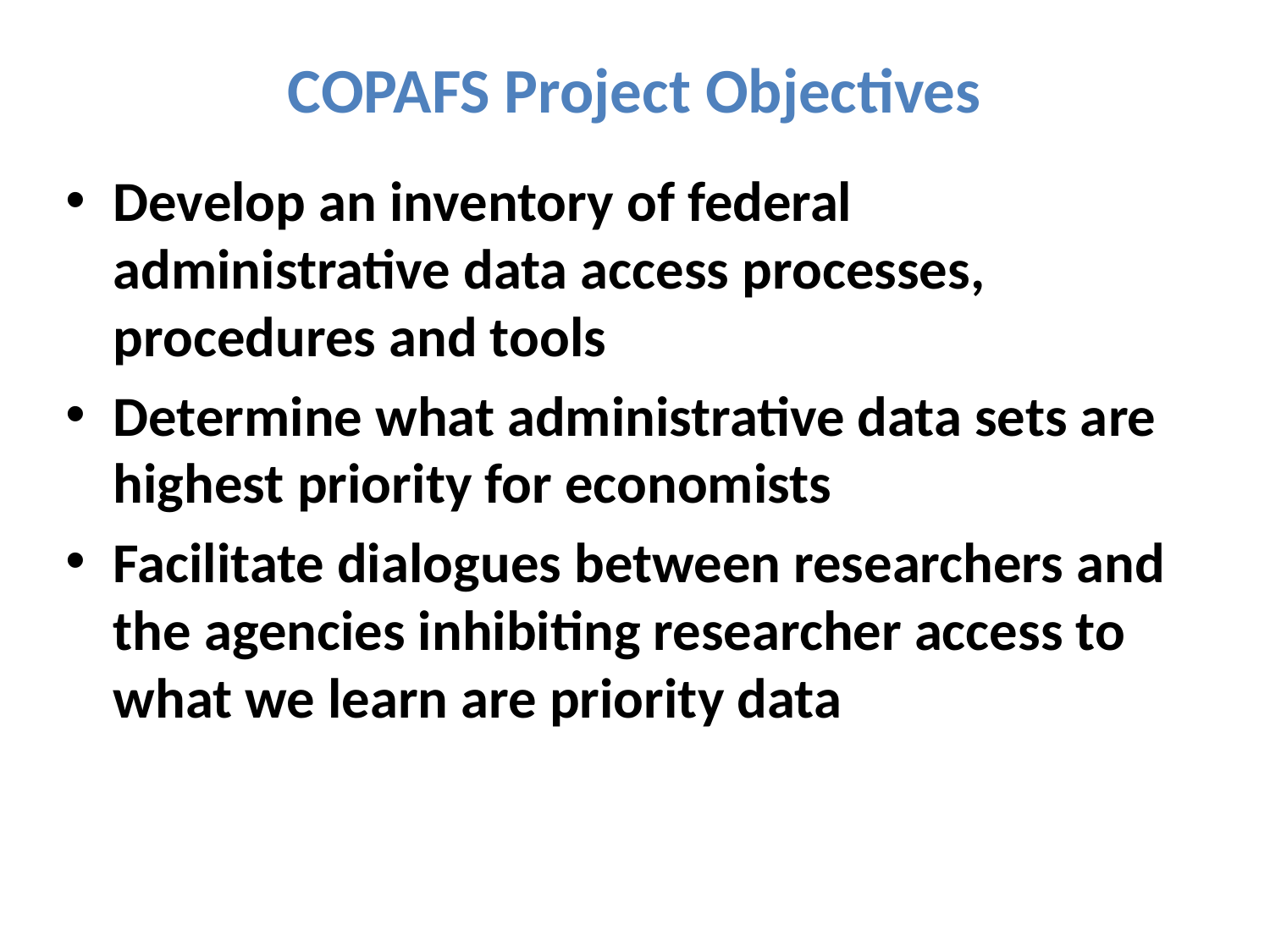

# COPAFS Project Objectives
Develop an inventory of federal administrative data access processes, procedures and tools
Determine what administrative data sets are highest priority for economists
Facilitate dialogues between researchers and the agencies inhibiting researcher access to what we learn are priority data